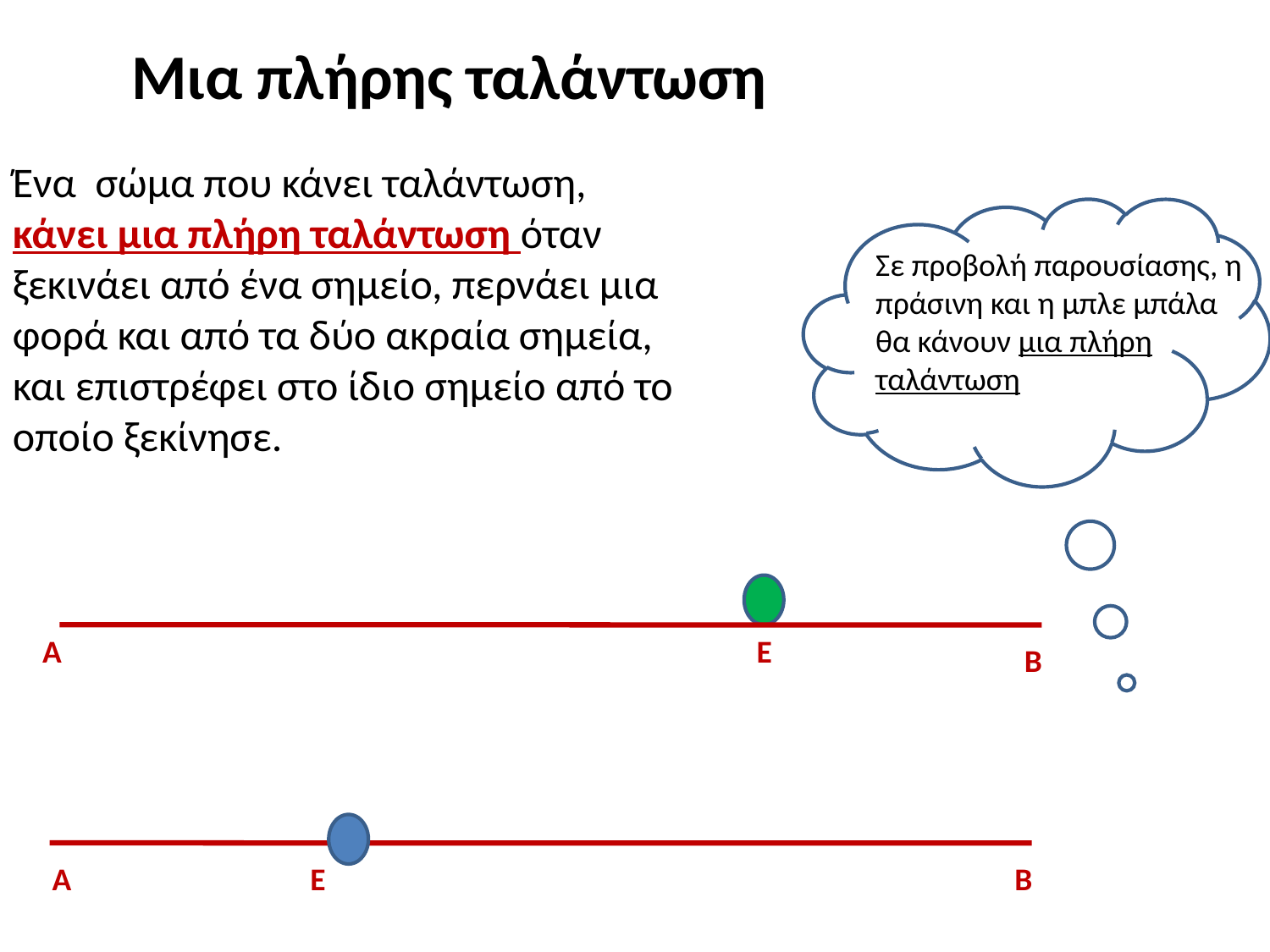

Μια πλήρης ταλάντωση
Ένα  σώμα που κάνει ταλάντωση, κάνει μια πλήρη ταλάντωση όταν ξεκινάει από ένα σημείο, περνάει μια φορά και από τα δύο ακραία σημεία,  και επιστρέφει στο ίδιο σημείο από το οποίο ξεκίνησε.

Σε προβολή παρουσίασης, η πράσινη και η μπλε μπάλα   θα κάνουν μια πλήρη ταλάντωση

Α
Ε
Β

Α
Ε
Β